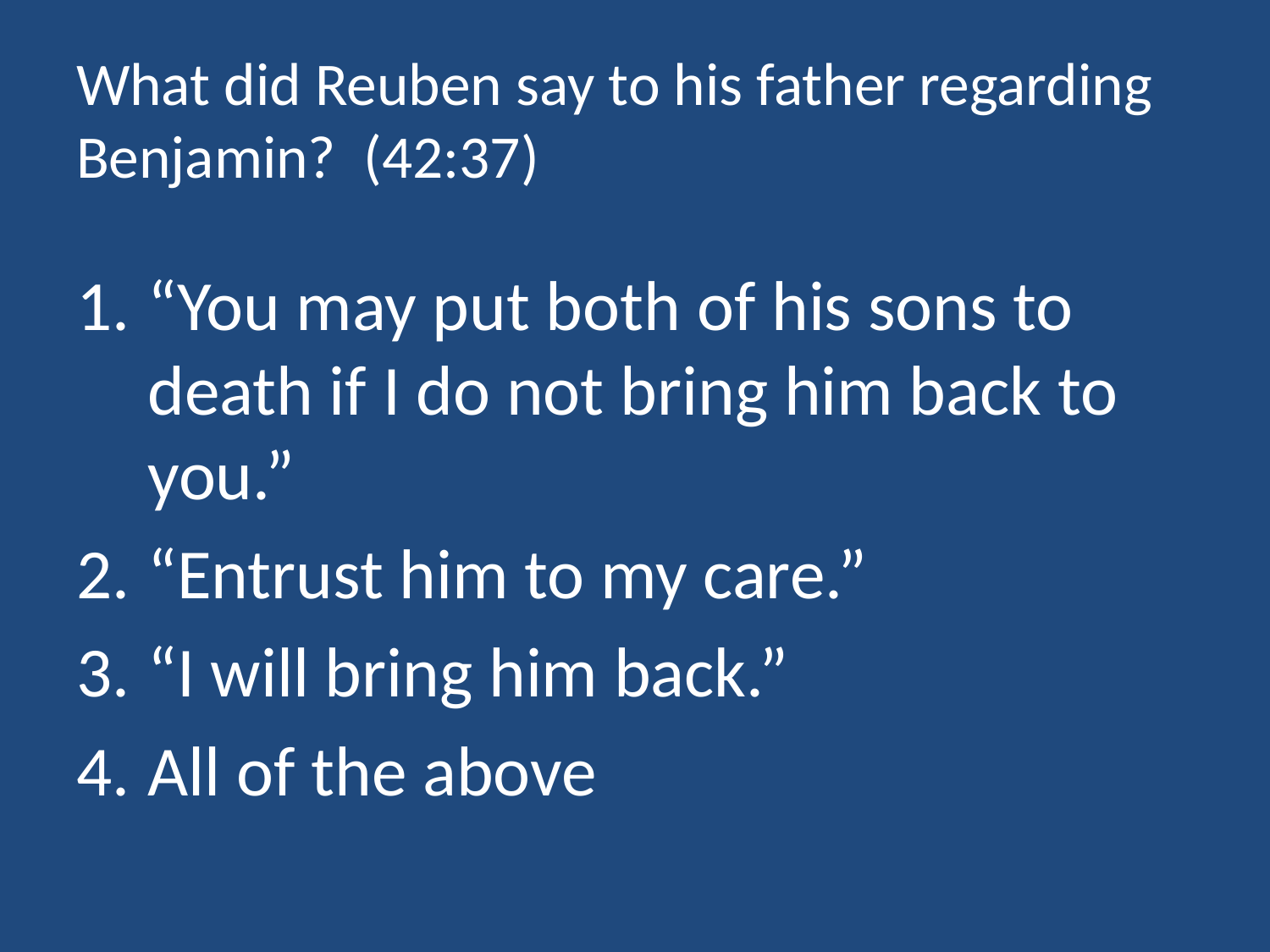

# What did Reuben say to his father regarding Benjamin?  (42:37)
“You may put both of his sons to death if I do not bring him back to you.”
“Entrust him to my care.”
“I will bring him back.”
All of the above